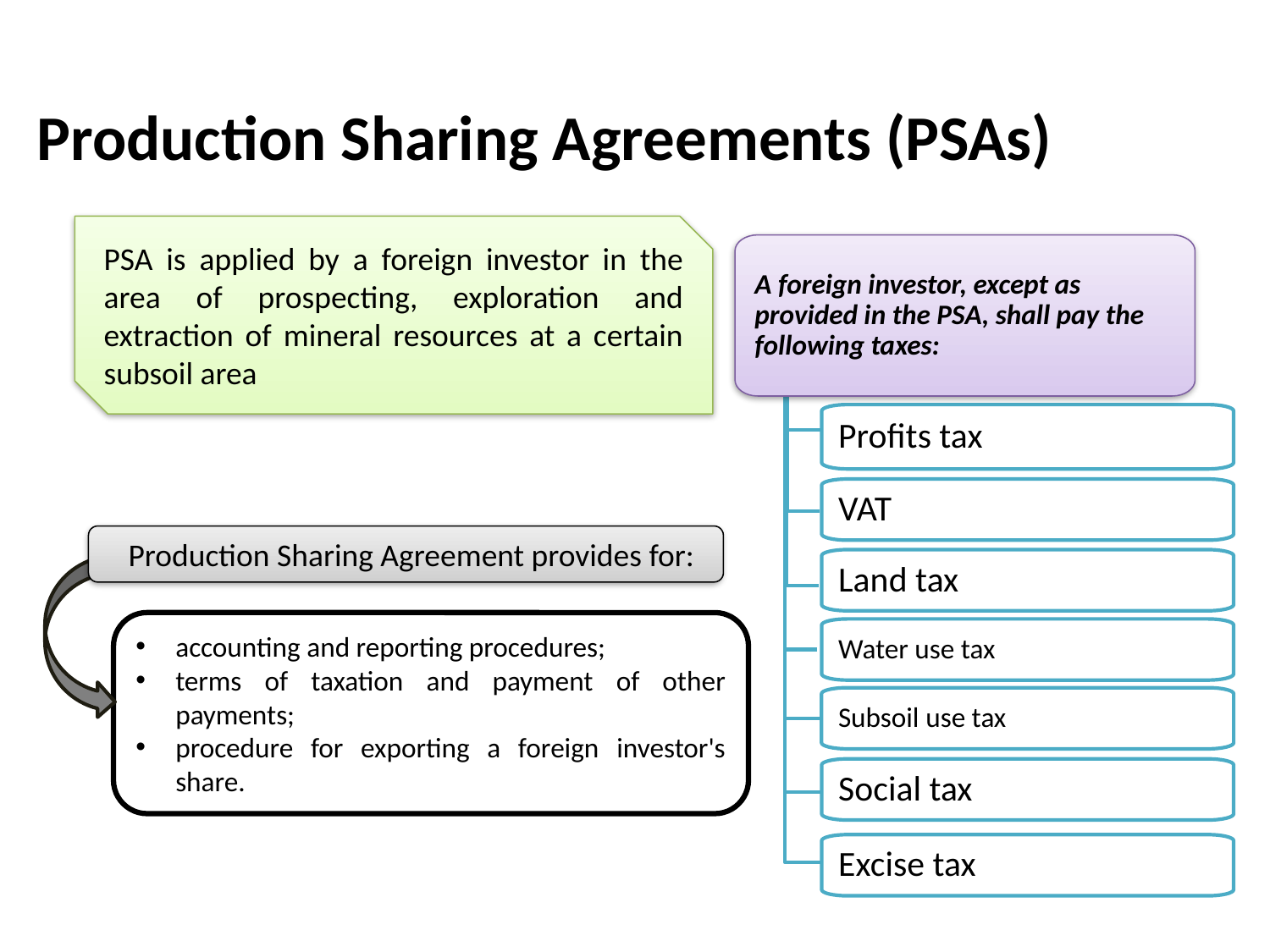

# Production Sharing Agreements (PSAs)
PSA is applied by a foreign investor in the area of prospecting, exploration and extraction of mineral resources at a certain subsoil area
A foreign investor, except as provided in the PSA, shall pay the following taxes:

Profits tax

VAT

Land tax
Water use tax
Subsoil use tax
Social tax
Excise tax

Production Sharing Agreement provides for:

accounting and reporting procedures;
terms of taxation and payment of other payments;
procedure for exporting a foreign investor's share.